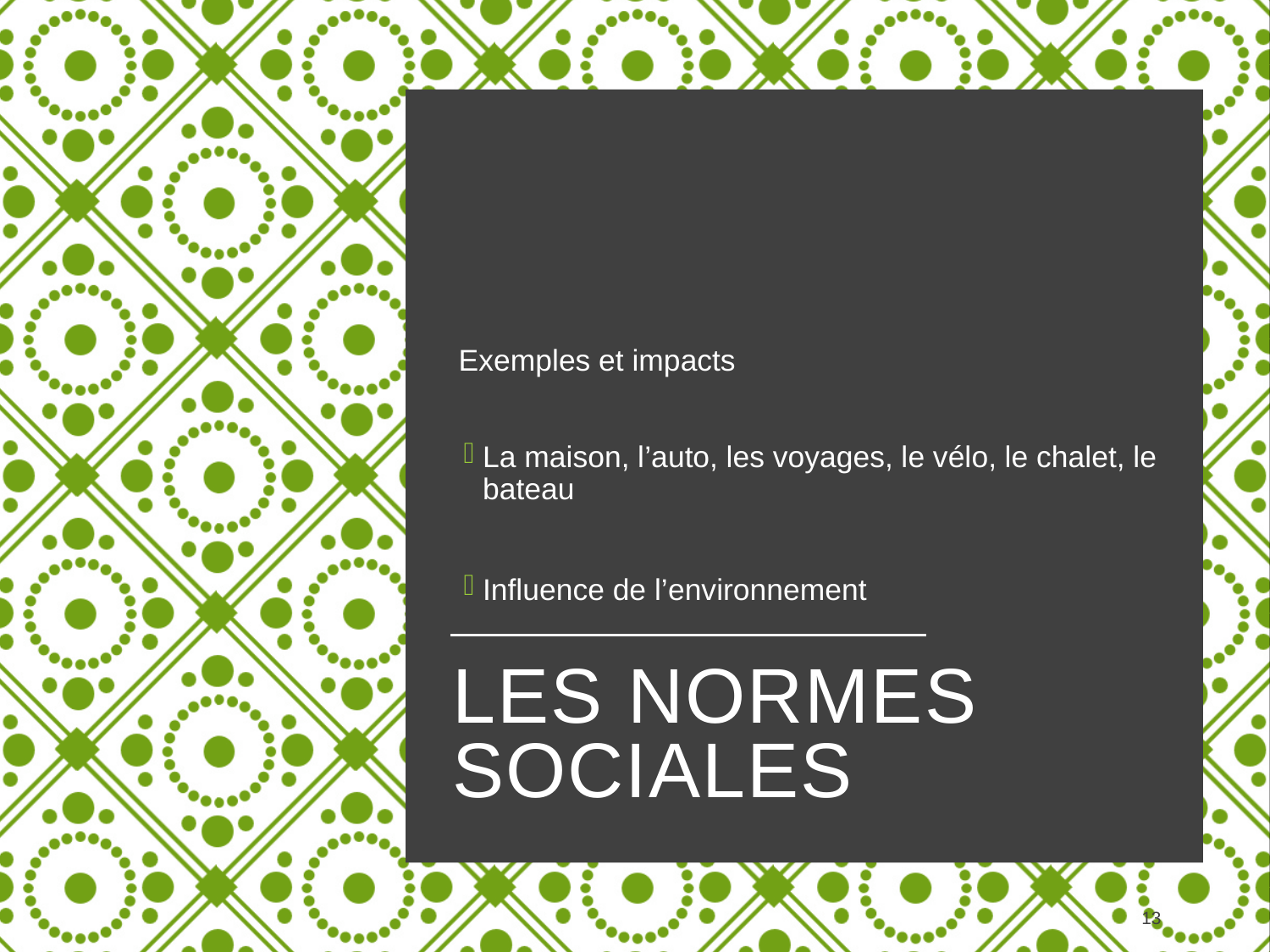

Exemples et impacts

La maison, l’auto, les voyages, le vélo, le chalet, le bateau

Influence de l’environnement
# Les normes sociales
13